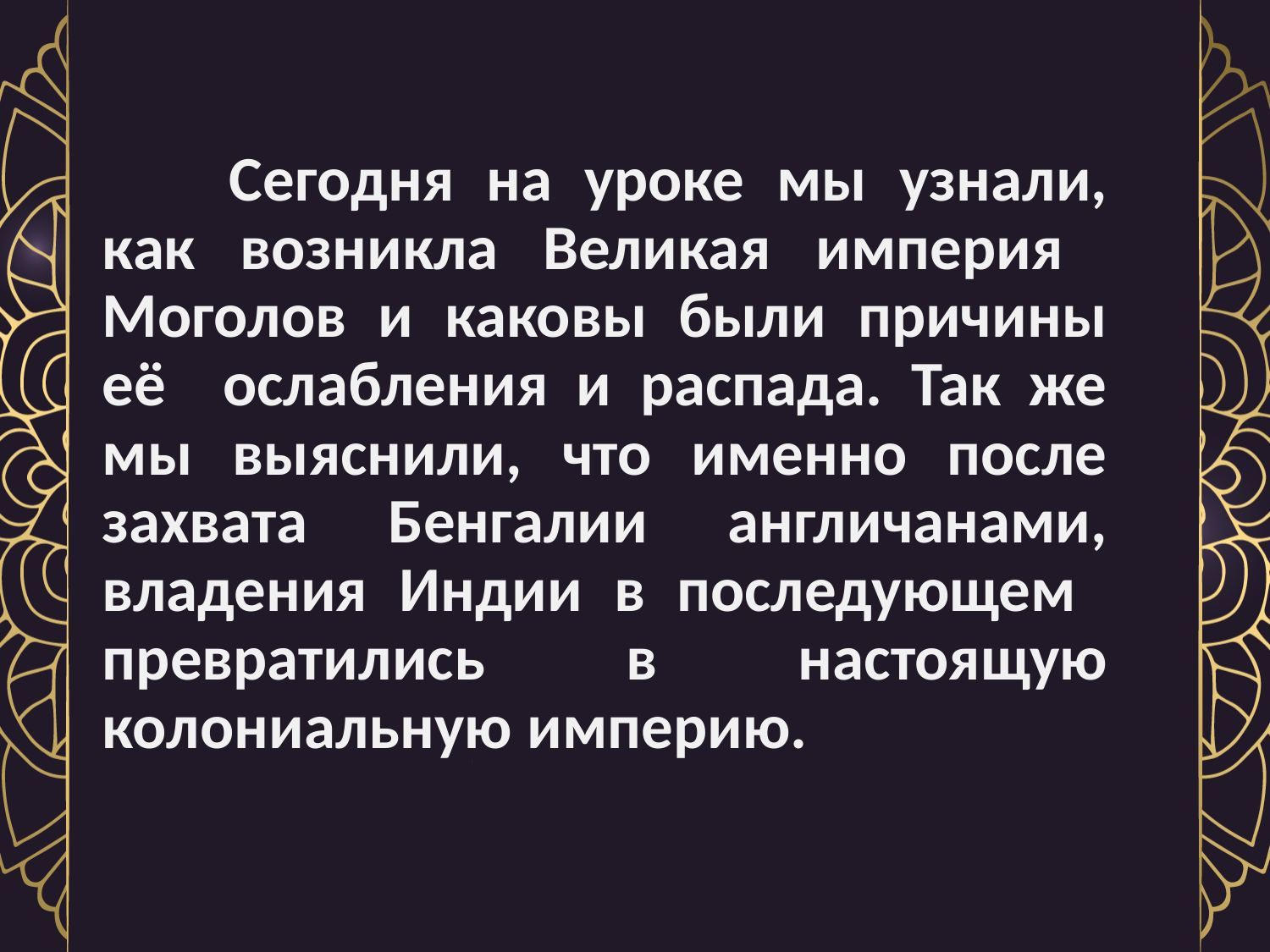

Сегодня на уроке мы узнали, как возникла Великая империя  Моголов и каковы были причины её  ослабления и распада. Так же мы выяснили, что именно после захвата Бенгалии англичанами, владения Индии в последующем  превратились в настоящую колониальную империю.